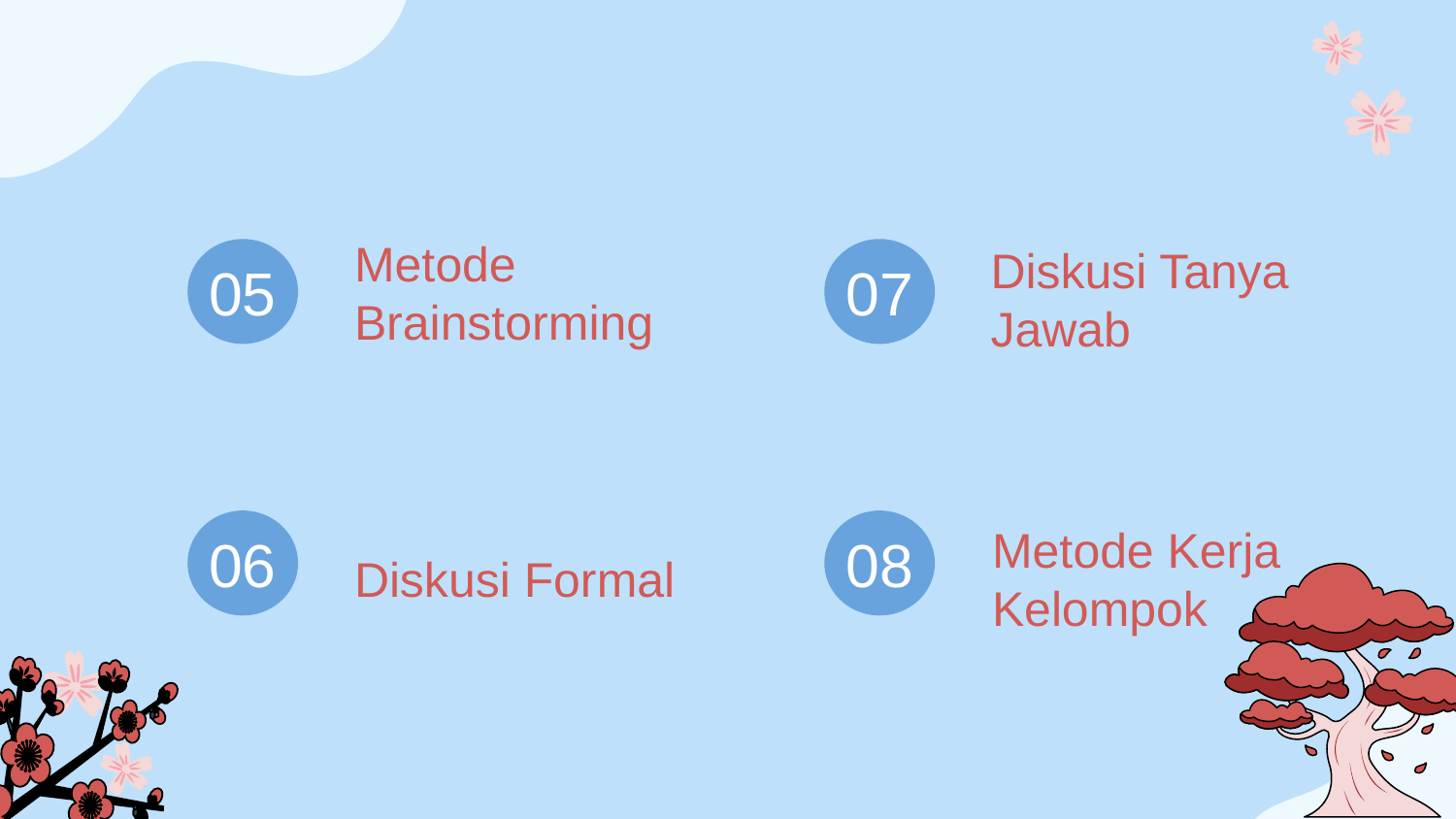

05
Metode Brainstorming
07
Diskusi Tanya Jawab

06
08
Diskusi Formal
Metode Kerja Kelompok